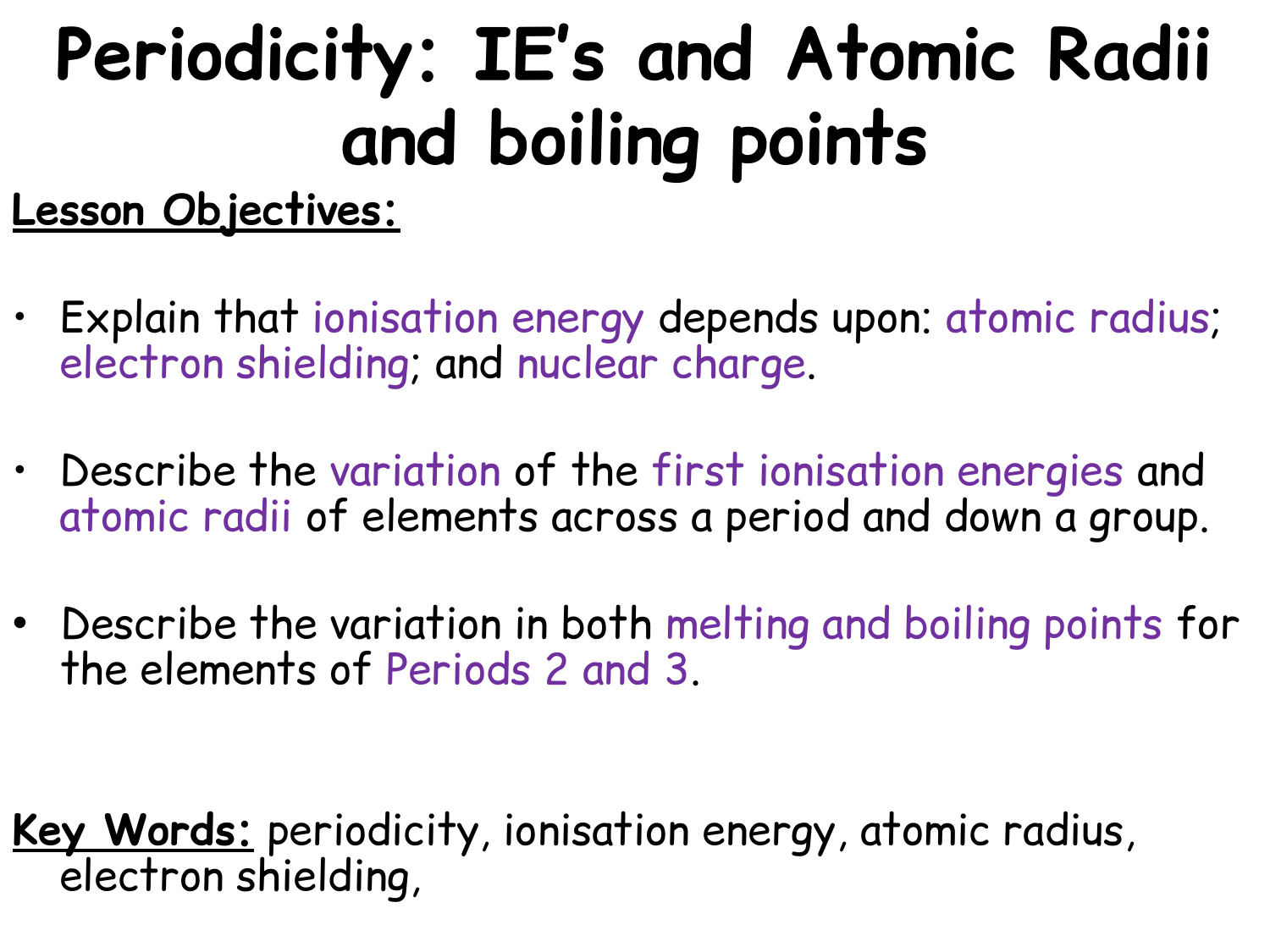

Periodicity: IE’s and Atomic Radii and boiling points
Lesson Objectives:

•	Explain that ionisation energy depends upon: atomic radius; electron shielding; and nuclear charge.

•	Describe the variation of the first ionisation energies and atomic radii of elements across a period and down a group.

Describe the variation in both melting and boiling points for the elements of Periods 2 and 3.

Key Words: periodicity, ionisation energy, atomic radius, electron shielding,